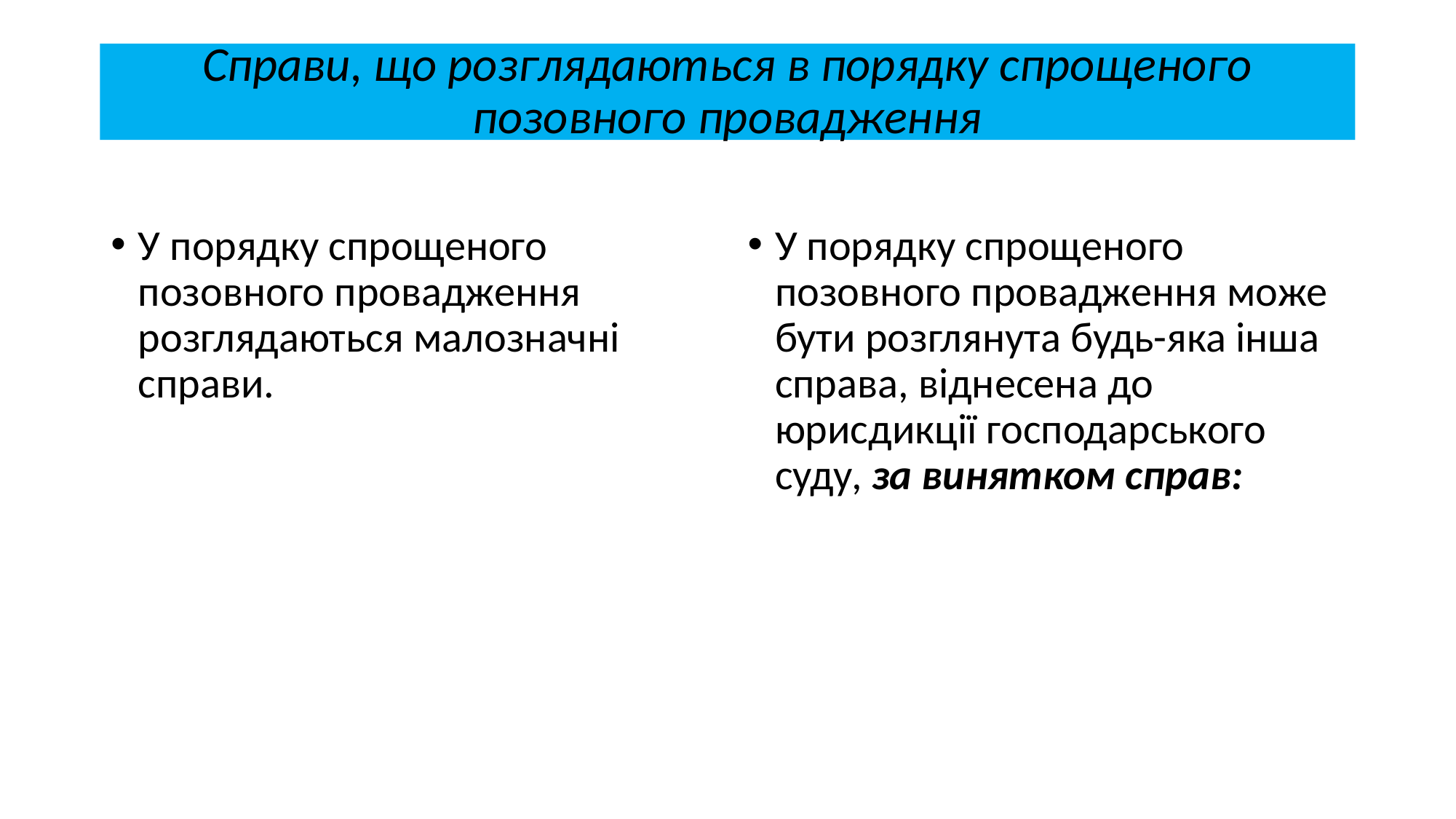

# Справи, що розглядаються в порядку спрощеного позовного провадження
У порядку спрощеного позовного провадження розглядаються малозначні справи.
У порядку спрощеного позовного провадження може бути розглянута будь-яка інша справа, віднесена до юрисдикції господарського суду, за винятком справ: